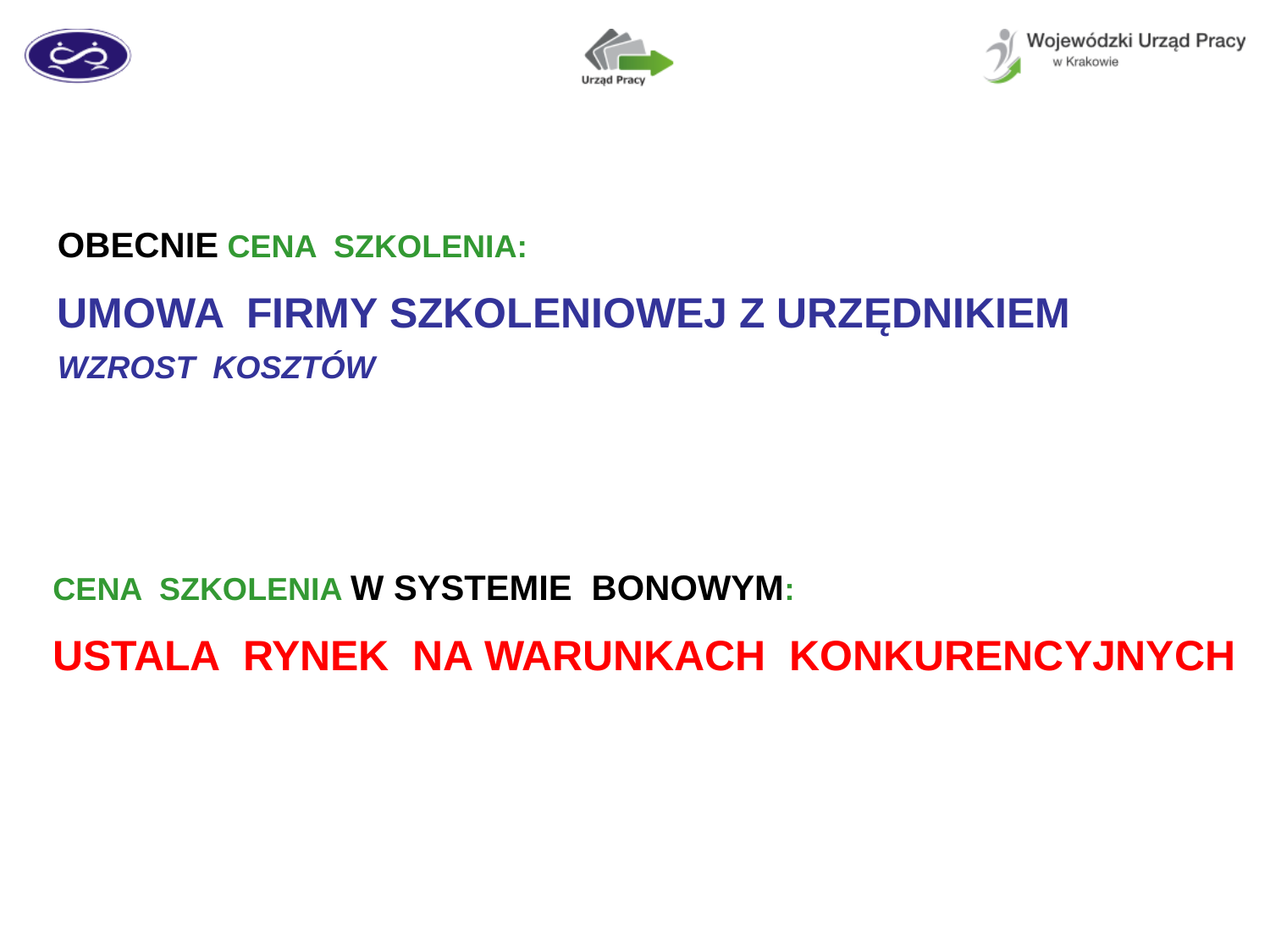

OBECNIE CENA  SZKOLENIA:
UMOWA  FIRMY SZKOLENIOWEJ Z URZĘDNIKIEM
WZROST  KOSZTÓW
CENA  SZKOLENIA W SYSTEMIE  BONOWYM:
USTALA  RYNEK  NA WARUNKACH  KONKURENCYJNYCH